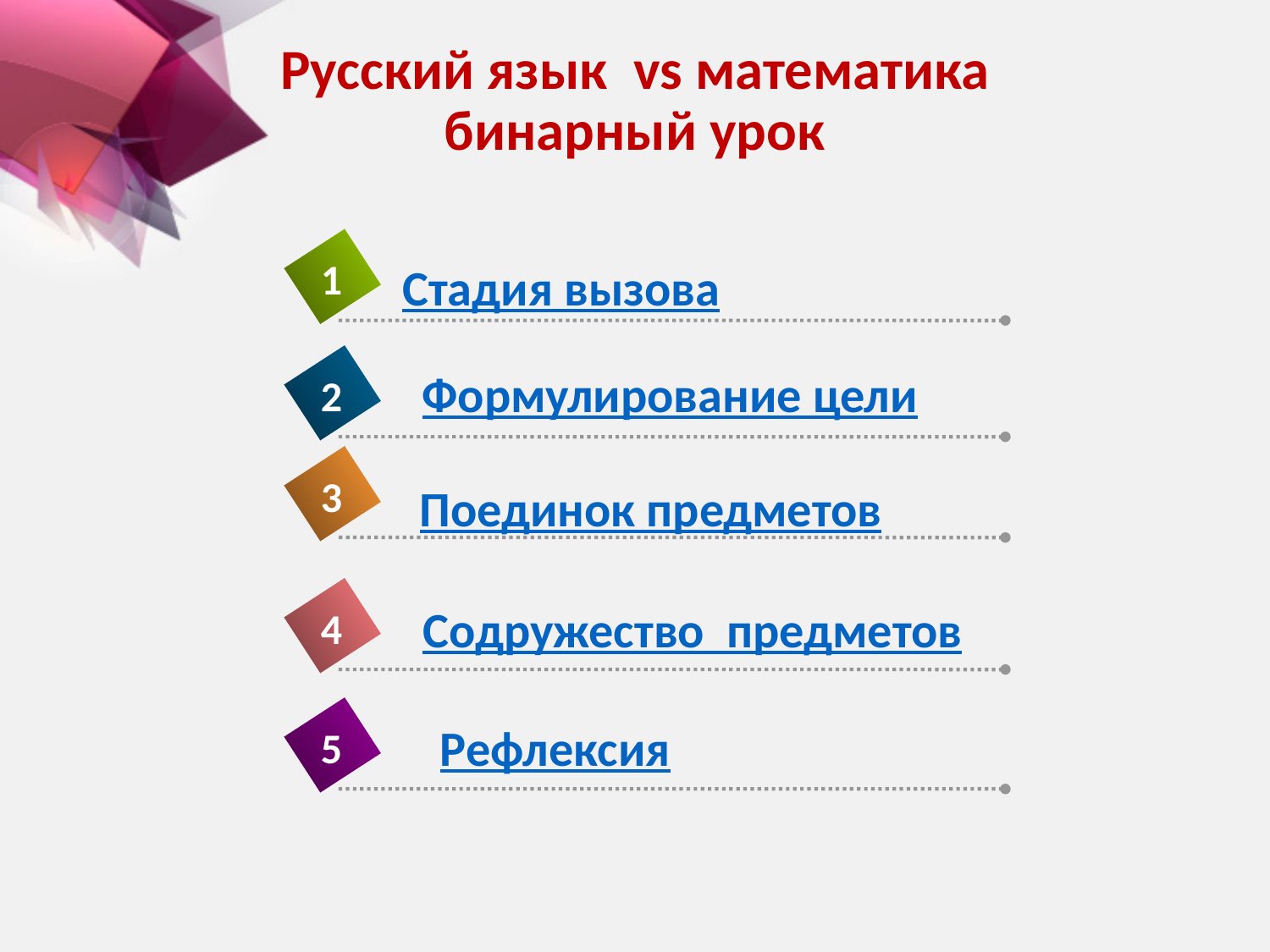

# Русский язык  vs математика бинарный урок

1

Стадия вызова
Формулирование цели

2

3

Поединок предметов
Содружество  предметов

4

Рефлексия

5